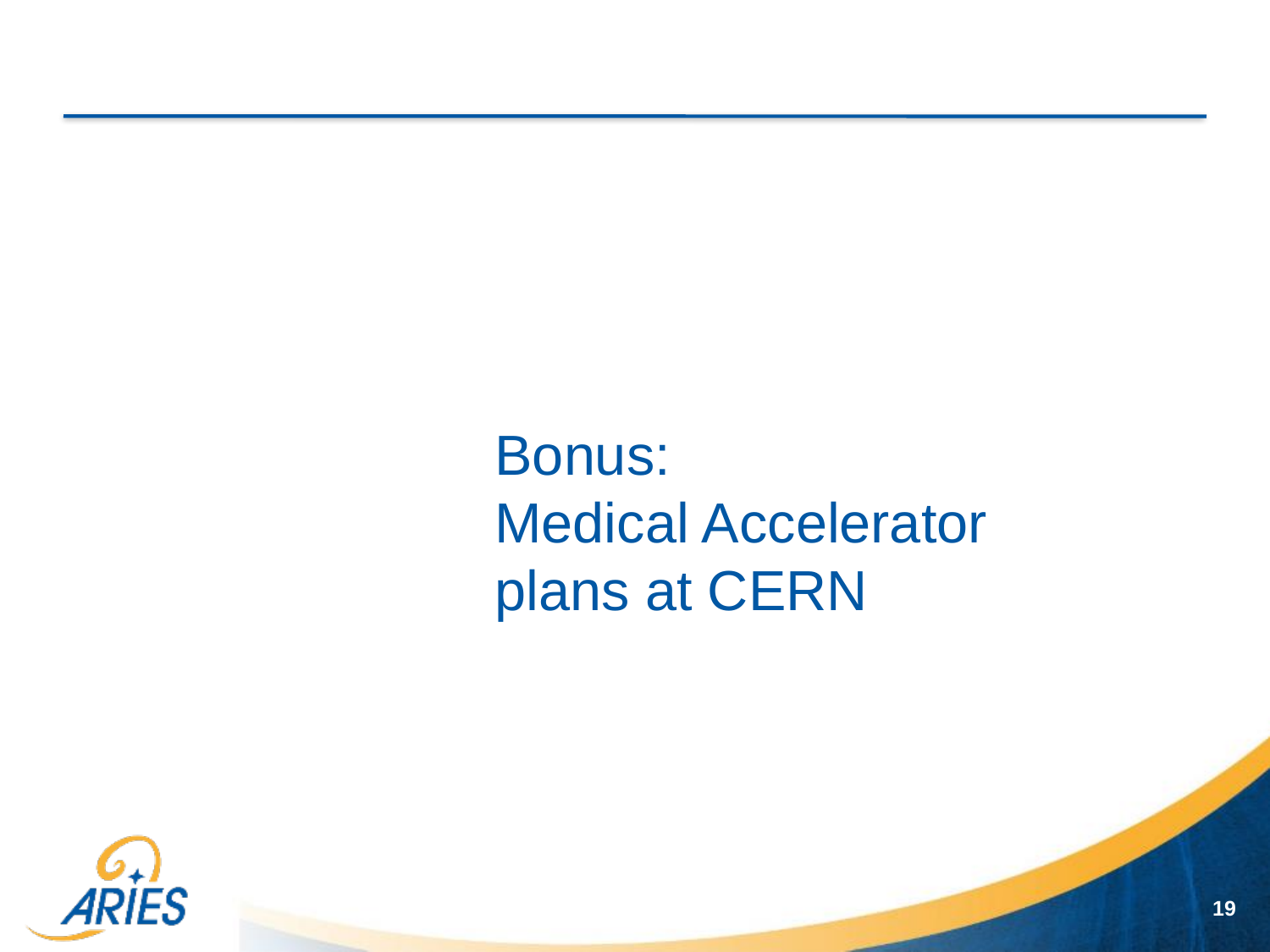

# Bonus: Medical Accelerator plans at CERN
19